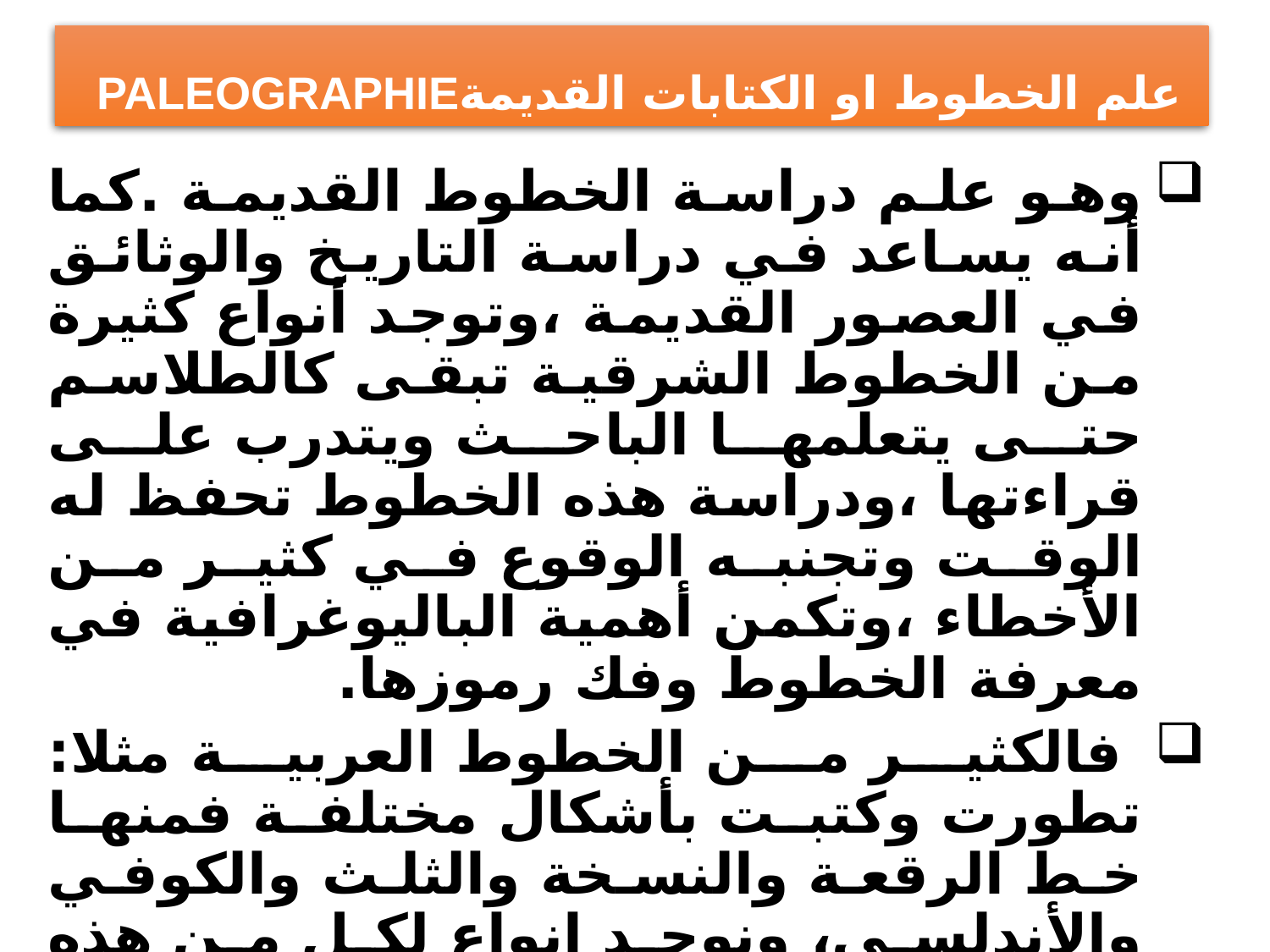

# علم الخطوط او الكتابات القديمةPALEOGRAPHIE
وهو علم دراسة الخطوط القديمة .كما أنه يساعد في دراسة التاريخ والوثائق في العصور القديمة ،وتوجد أنواع كثيرة من الخطوط الشرقية تبقى كالطلاسم حتى يتعلمها الباحث ويتدرب على قراءتها ،ودراسة هذه الخطوط تحفظ له الوقت وتجنبه الوقوع في كثير من الأخطاء ،وتكمن أهمية الباليوغرافية في معرفة الخطوط وفك رموزها.
 فالكثير من الخطوط العربية مثلا: تطورت وكتبت بأشكال مختلفة فمنها خط الرقعة والنسخة والثلث والكوفي والأندلسي، ونوجد انواع لكل من هذه الخطوط يحتاج إلى قراءة وتعليم وتدريب لفهمه ،والوثائق العثمانية هي الأخرى كتبت بعدة خطوط منها الديواني وخط القيرمة (التي تعني التكسير) واستعمل في مصر ابتداءا من القرن 11ه ويستلزم قراءة هذين الخطين تعليما خاصا.